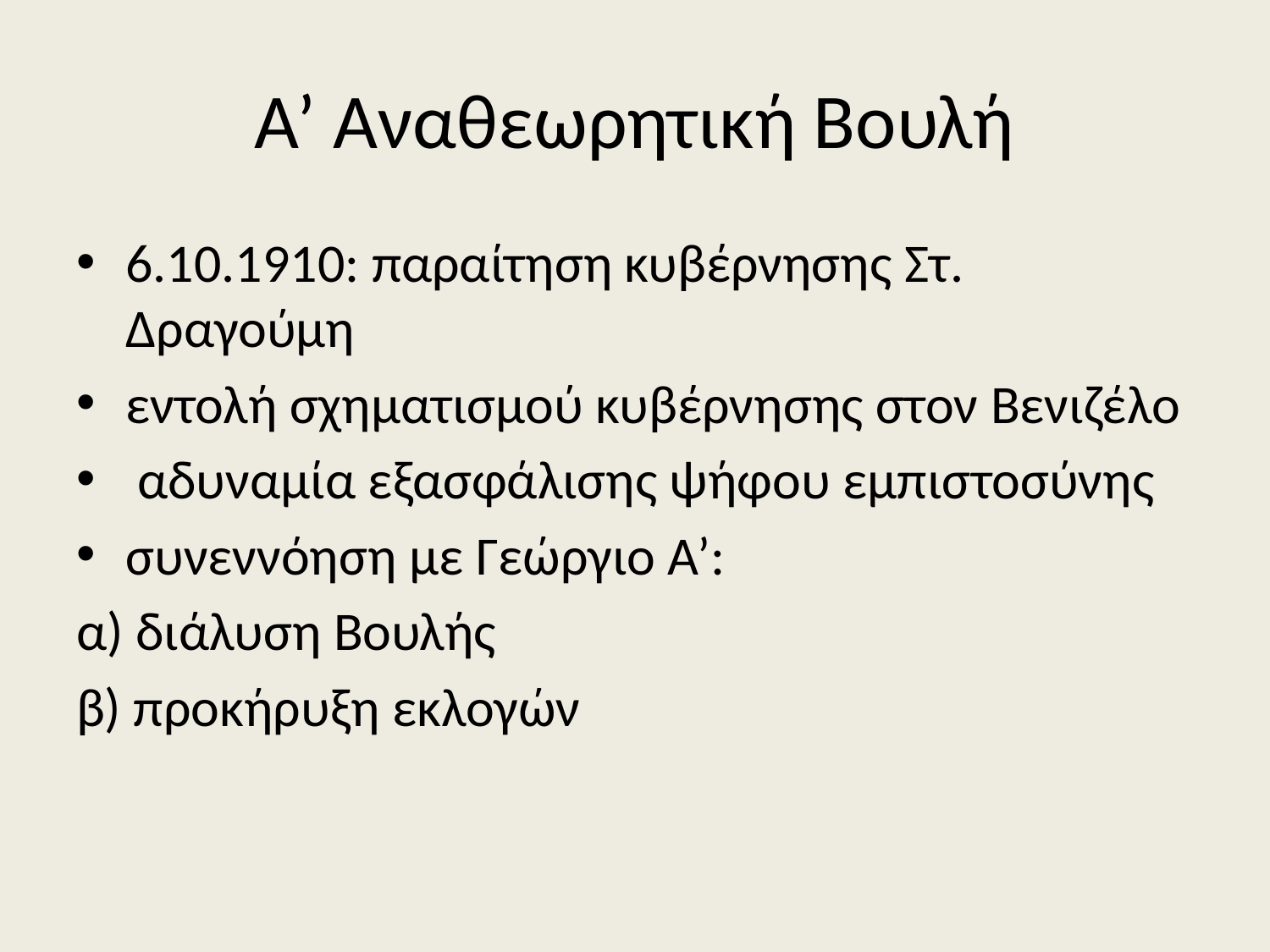

# Α’ Αναθεωρητική Βουλή
6.10.1910: παραίτηση κυβέρνησης Στ. Δραγούμη
εντολή σχηματισμού κυ­βέρνησης στον Βενιζέλο
 αδυναμία εξασφάλισης ψήφου εμπιστοσύνης
συνεννόηση με Γεώργιο Α’:
α) διάλυση Βουλής
β) προκήρυξη εκλογών